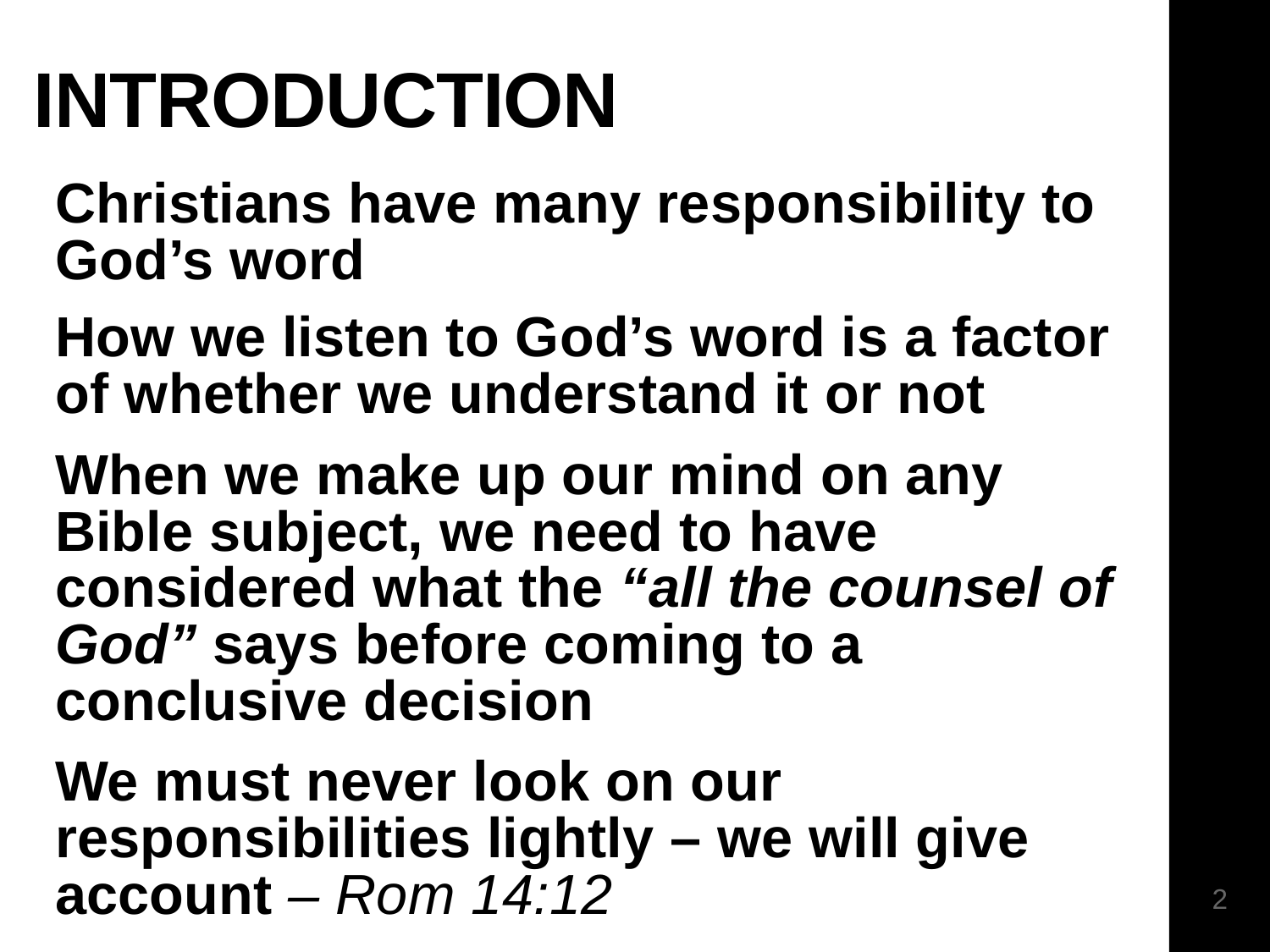

# INTRODUCTION
Christians have many responsibility to God’s word
How we listen to God’s word is a factor of whether we understand it or not
When we make up our mind on any Bible subject, we need to have considered what the “all the counsel of God” says before coming to a conclusive decision
We must never look on our responsibilities lightly – we will give account – Rom 14:12
So, how we hear matters!
2